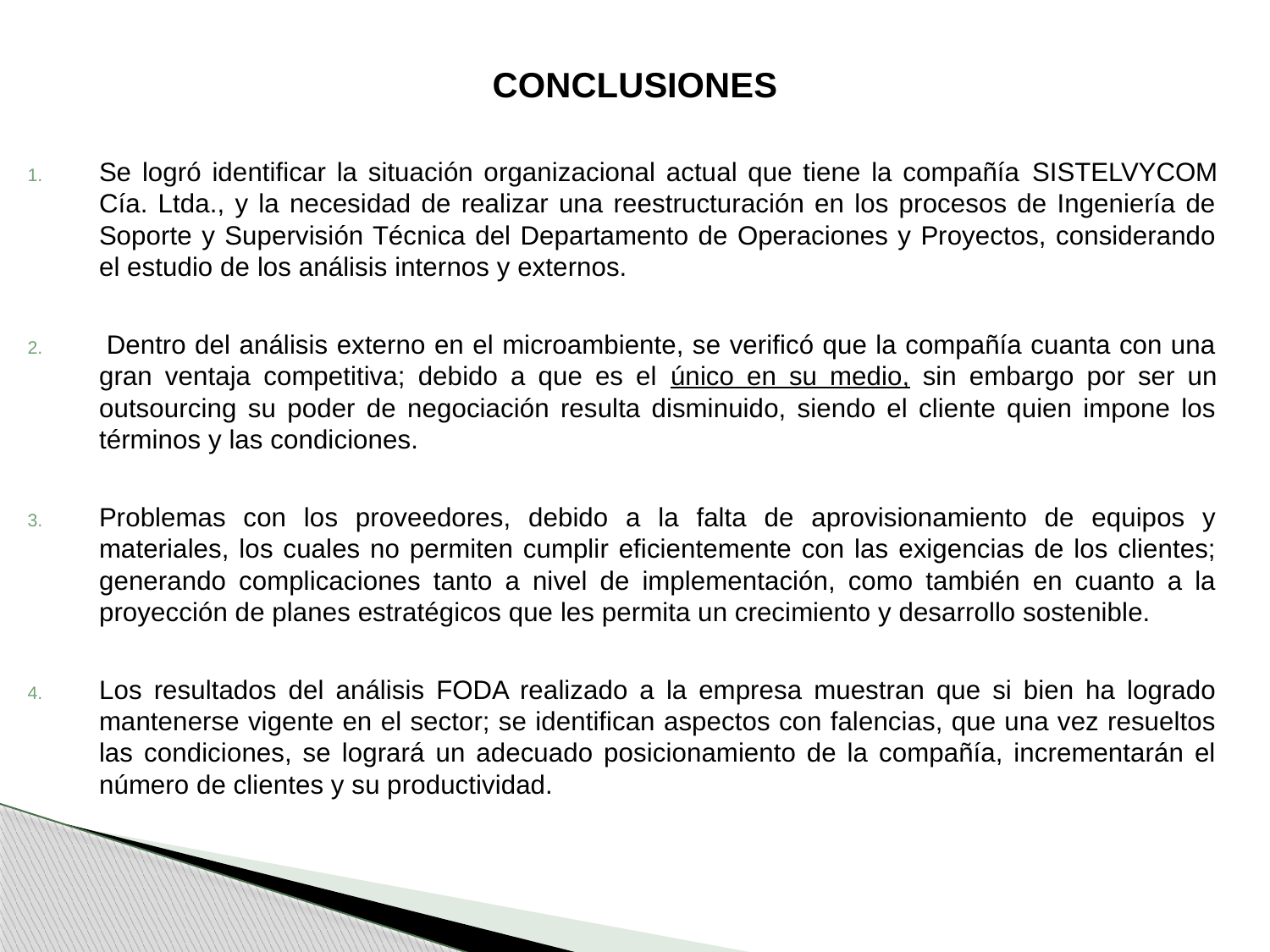

# CONCLUSIONES
Se logró identificar la situación organizacional actual que tiene la compañía SISTELVYCOM Cía. Ltda., y la necesidad de realizar una reestructuración en los procesos de Ingeniería de Soporte y Supervisión Técnica del Departamento de Operaciones y Proyectos, considerando el estudio de los análisis internos y externos.

 Dentro del análisis externo en el microambiente, se verificó que la compañía cuanta con una gran ventaja competitiva; debido a que es el único en su medio, sin embargo por ser un outsourcing su poder de negociación resulta disminuido, siendo el cliente quien impone los términos y las condiciones.

Problemas con los proveedores, debido a la falta de aprovisionamiento de equipos y materiales, los cuales no permiten cumplir eficientemente con las exigencias de los clientes; generando complicaciones tanto a nivel de implementación, como también en cuanto a la proyección de planes estratégicos que les permita un crecimiento y desarrollo sostenible.

Los resultados del análisis FODA realizado a la empresa muestran que si bien ha logrado mantenerse vigente en el sector; se identifican aspectos con falencias, que una vez resueltos las condiciones, se logrará un adecuado posicionamiento de la compañía, incrementarán el número de clientes y su productividad.